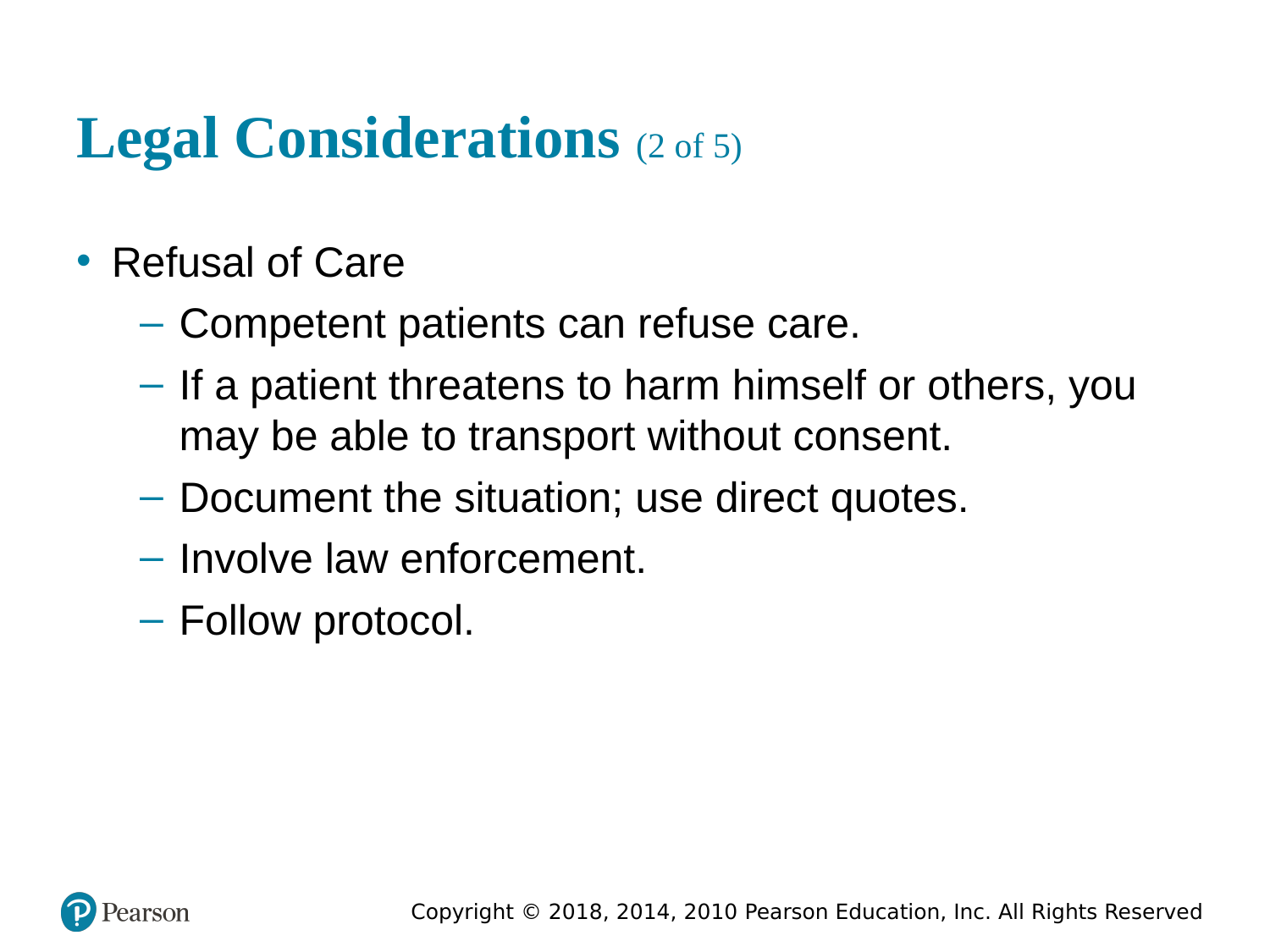

# Legal Considerations (2 of 5)
Refusal of Care
Competent patients can refuse care.
If a patient threatens to harm himself or others, you may be able to transport without consent.
Document the situation; use direct quotes.
Involve law enforcement.
Follow protocol.